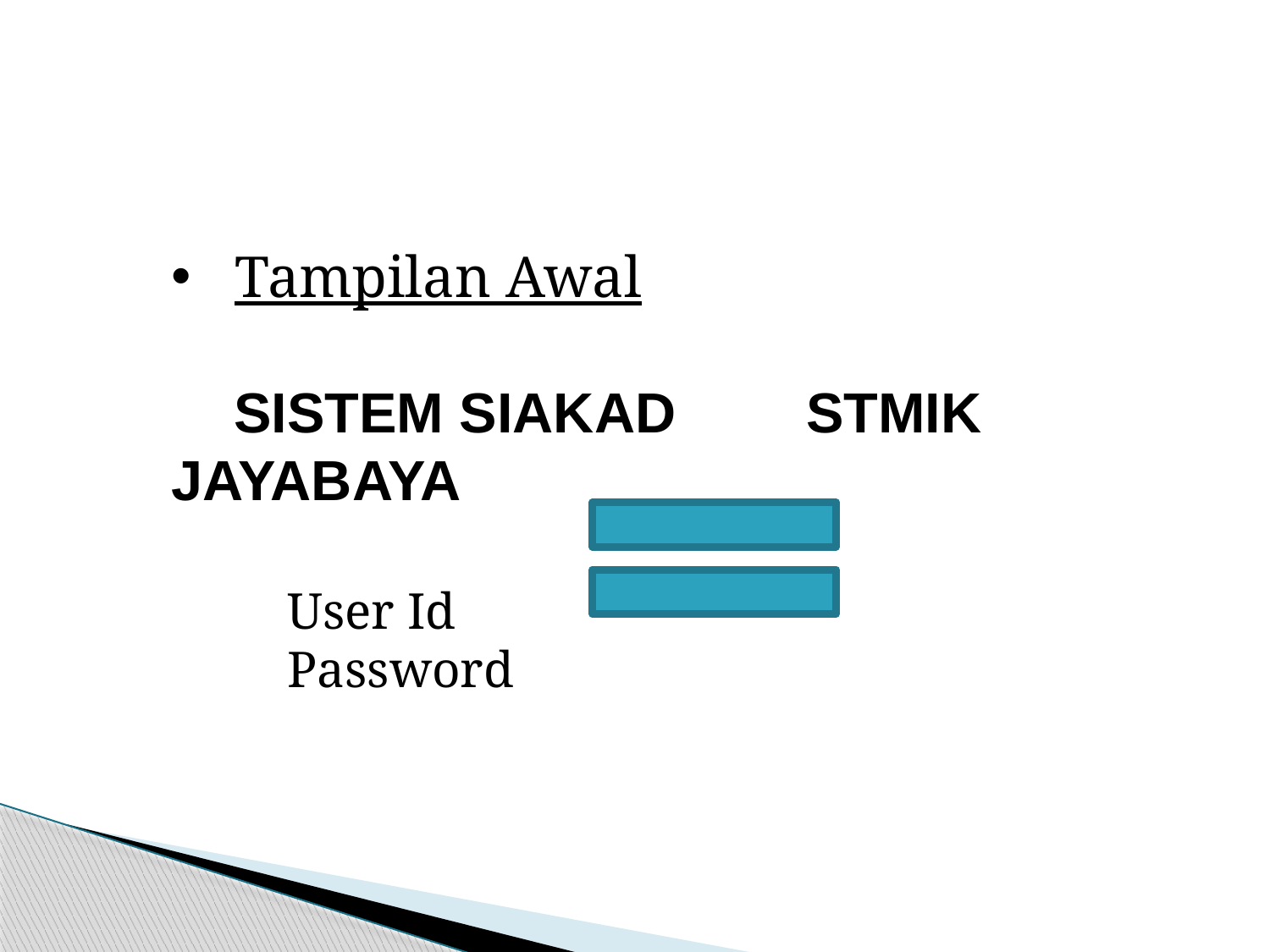

Tampilan Awal

    SISTEM SIAKAD 	STMIK JAYABAYA

         User Id
         Password